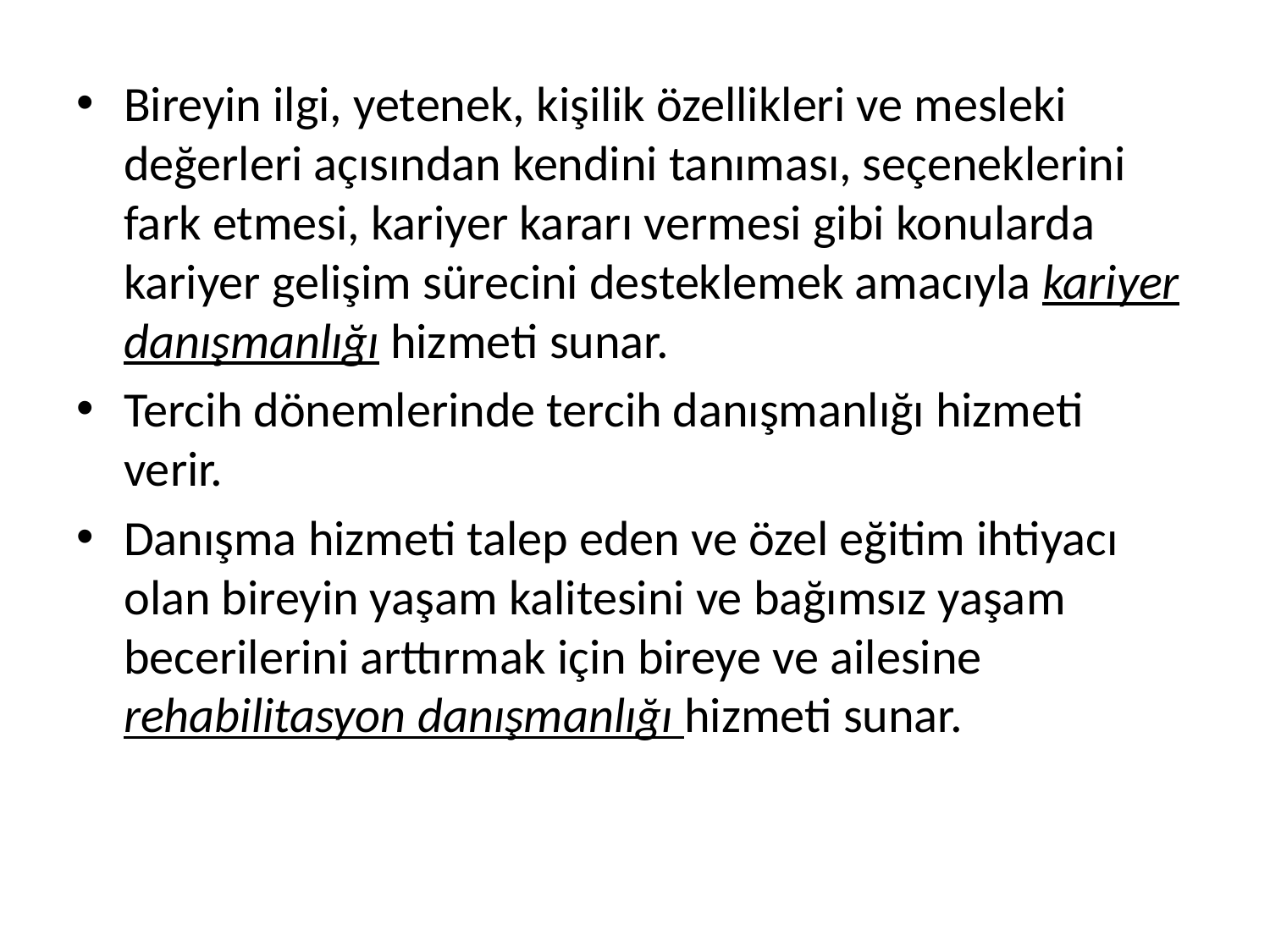

Bireyin ilgi, yetenek, kişilik özellikleri ve mesleki değerleri açısından kendini tanıması, seçeneklerini fark etmesi, kariyer kararı vermesi gibi konularda kariyer gelişim sürecini desteklemek amacıyla kariyer danışmanlığı hizmeti sunar.
Tercih dönemlerinde tercih danışmanlığı hizmeti verir.
Danışma hizmeti talep eden ve özel eğitim ihtiyacı olan bireyin yaşam kalitesini ve bağımsız yaşam becerilerini arttırmak için bireye ve ailesine rehabilitasyon danışmanlığı hizmeti sunar.